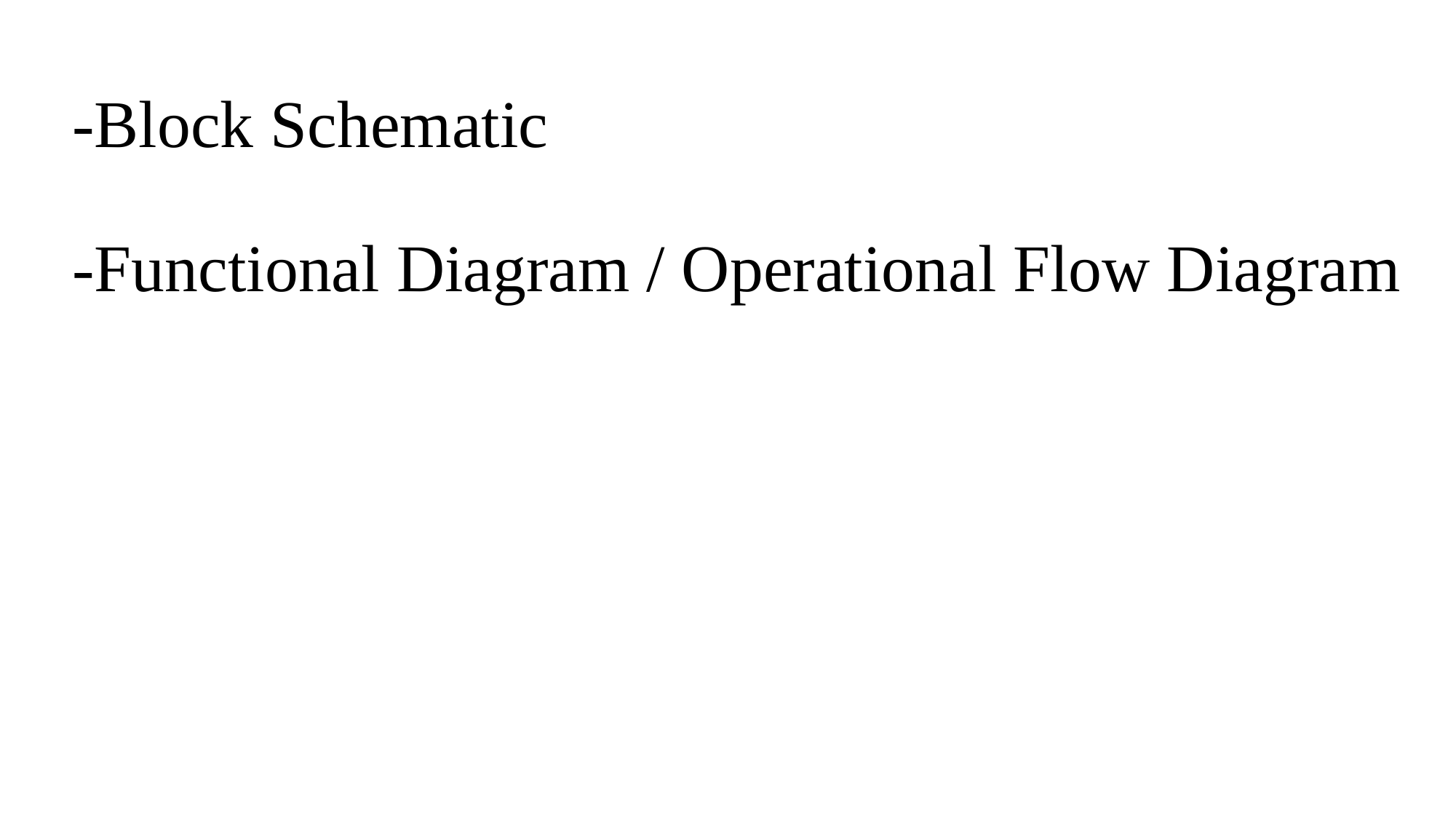

# -Block Schematic -Functional Diagram / Operational Flow Diagram